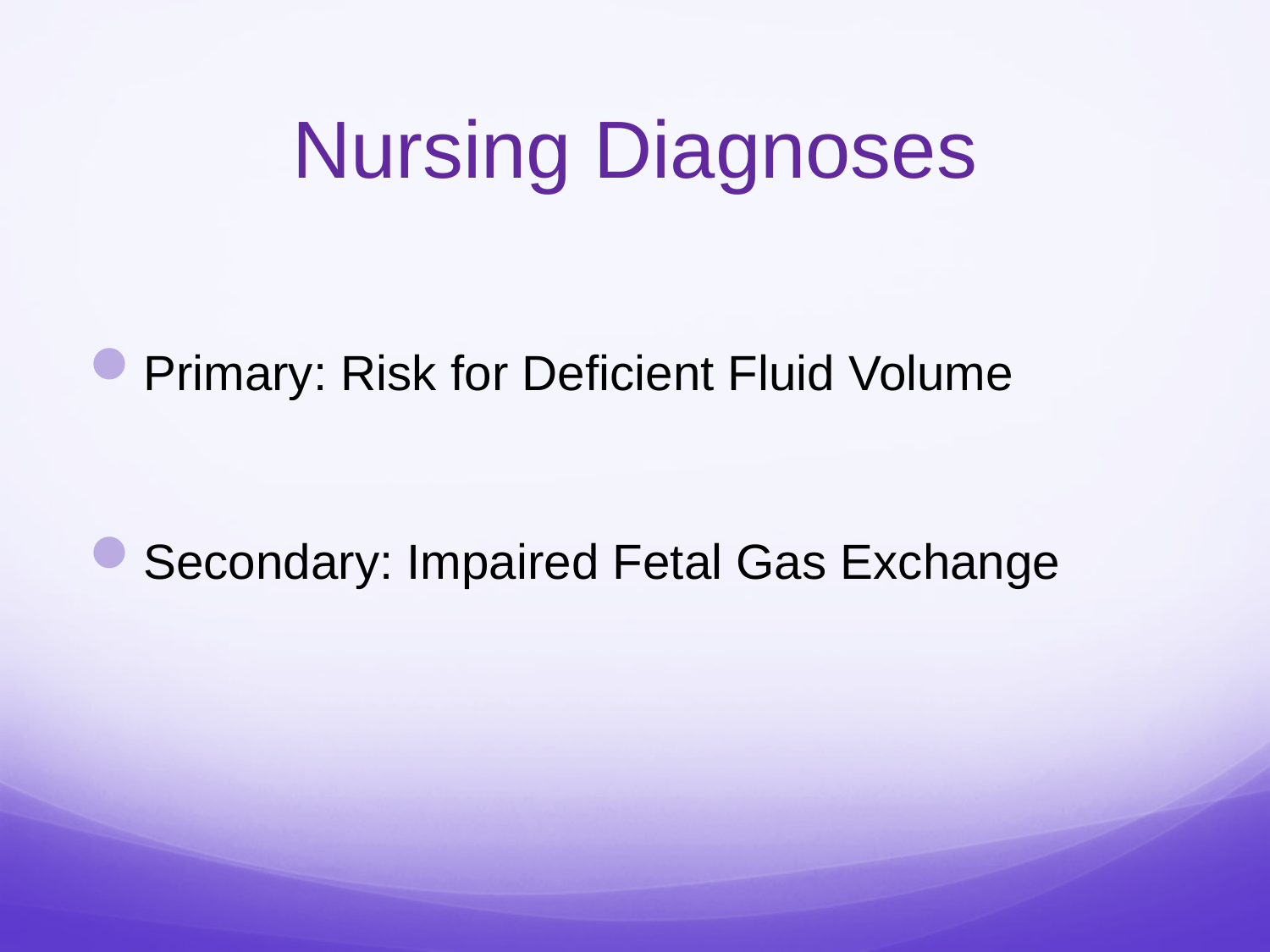

# Nursing Diagnoses
Primary: Risk for Deficient Fluid Volume

Secondary: Impaired Fetal Gas Exchange